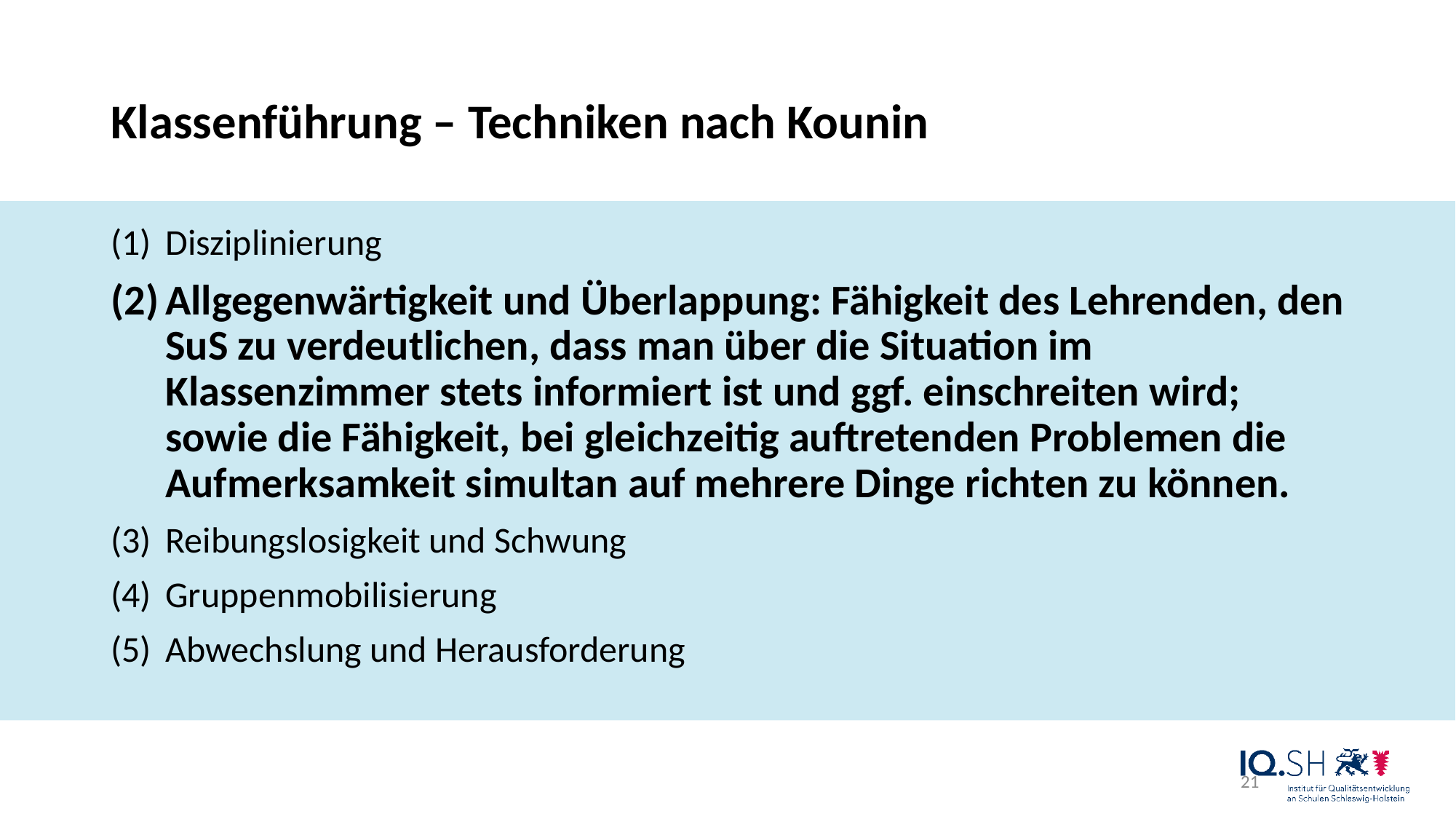

# Klassenführung – Techniken nach Kounin
Disziplinierung
Allgegenwärtigkeit und Überlappung: Fähigkeit des Lehrenden, den SuS zu verdeutlichen, dass man über die Situation im Klassenzimmer stets informiert ist und ggf. einschreiten wird; sowie die Fähigkeit, bei gleichzeitig auftretenden Problemen die Aufmerksamkeit simultan auf mehrere Dinge richten zu können.
Reibungslosigkeit und Schwung
Gruppenmobilisierung
Abwechslung und Herausforderung

21